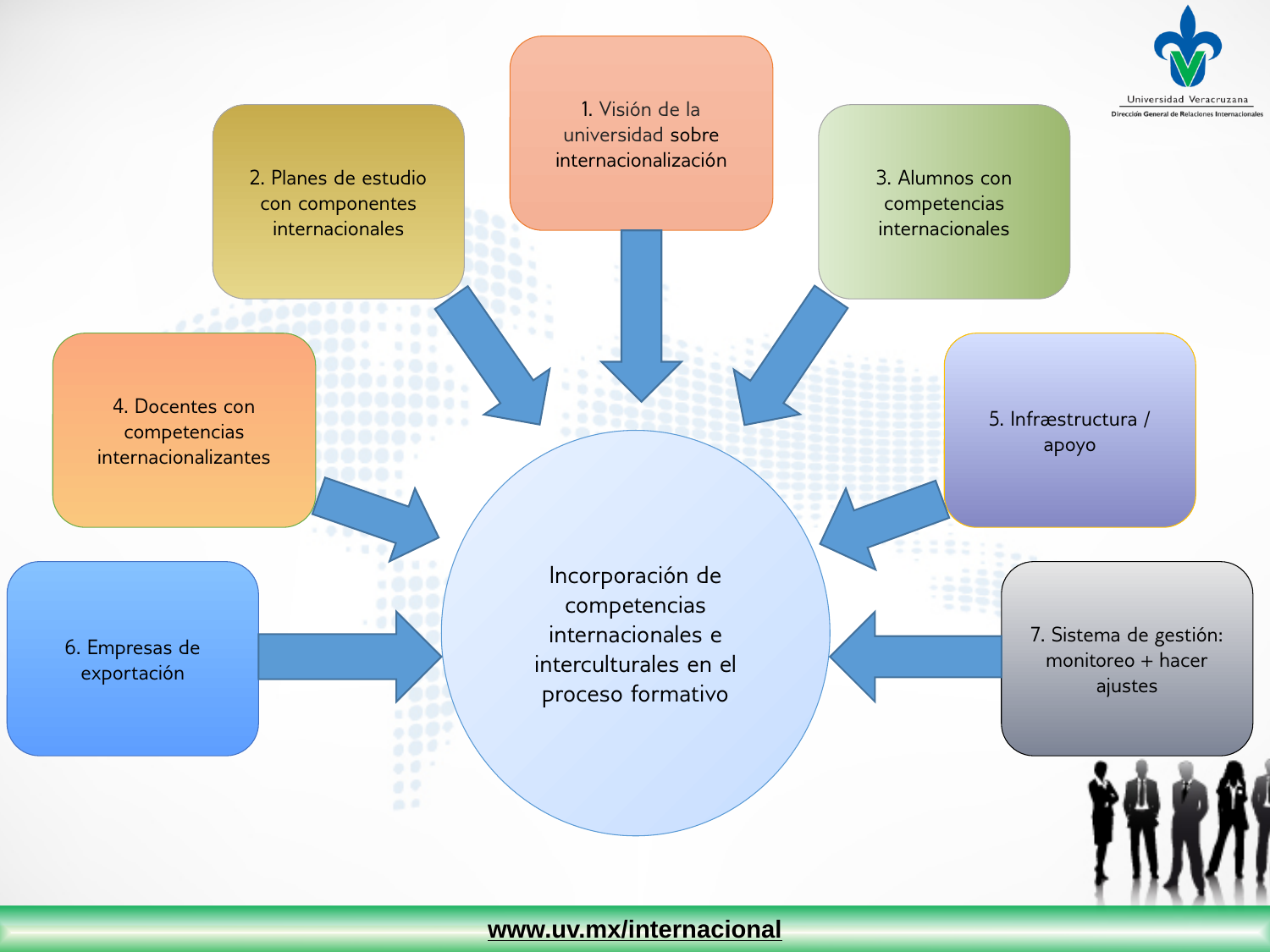

1. Visión de la universidad sobre internacionalización
2. Planes de estudio con componentes internacionales
3. Alumnos con competencias internacionales

4. Docentes con competencias internacionalizantes
5. Infraestructura / apoyo
Incorporación de competencias internacionales e interculturales en el proceso formativo

6. Empresas de exportación
7. Sistema de gestión: monitoreo + hacer ajustes